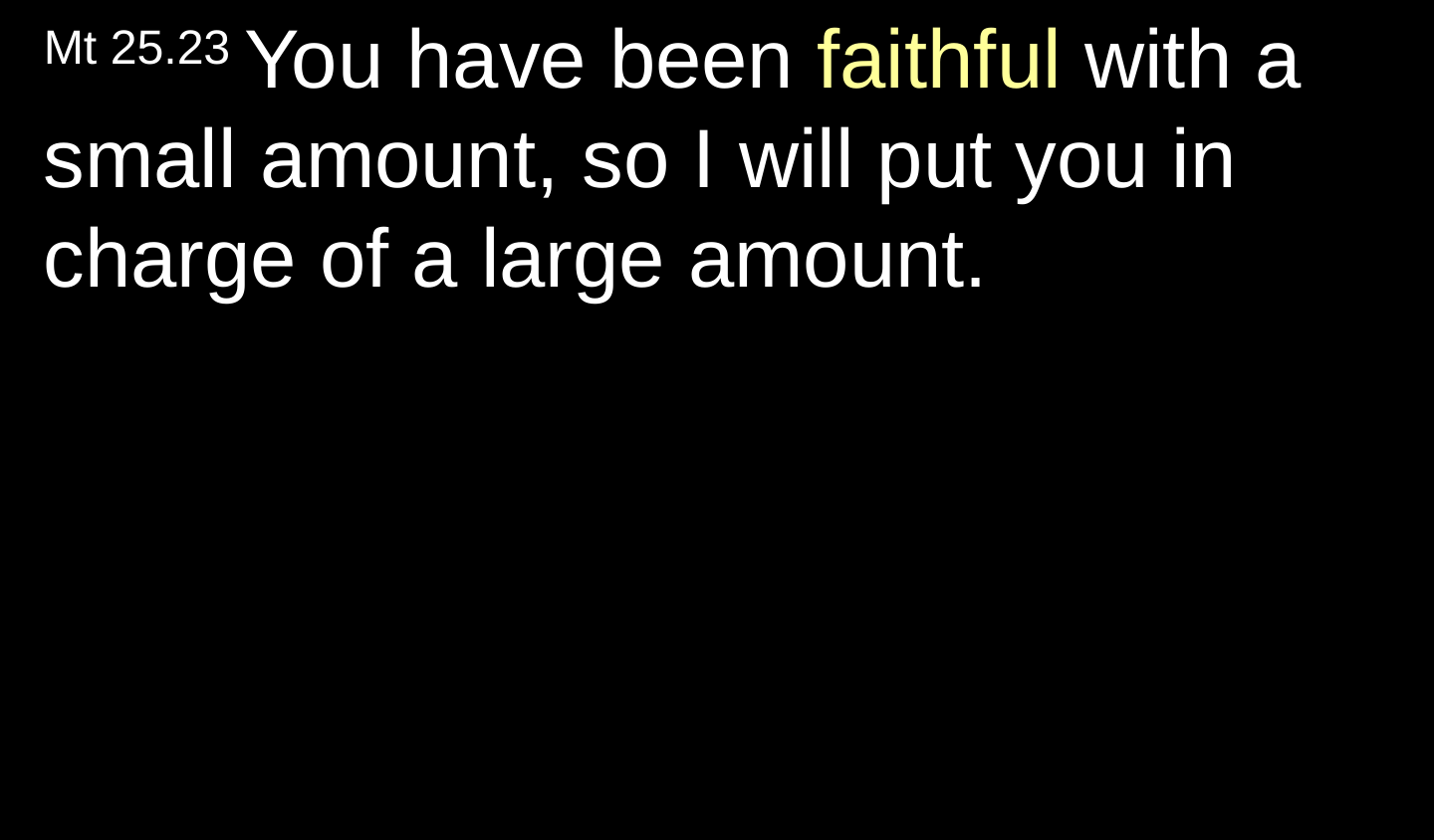

Mt 25.23 You have been faithful with a small amount, so I will put you in charge of a large amount.